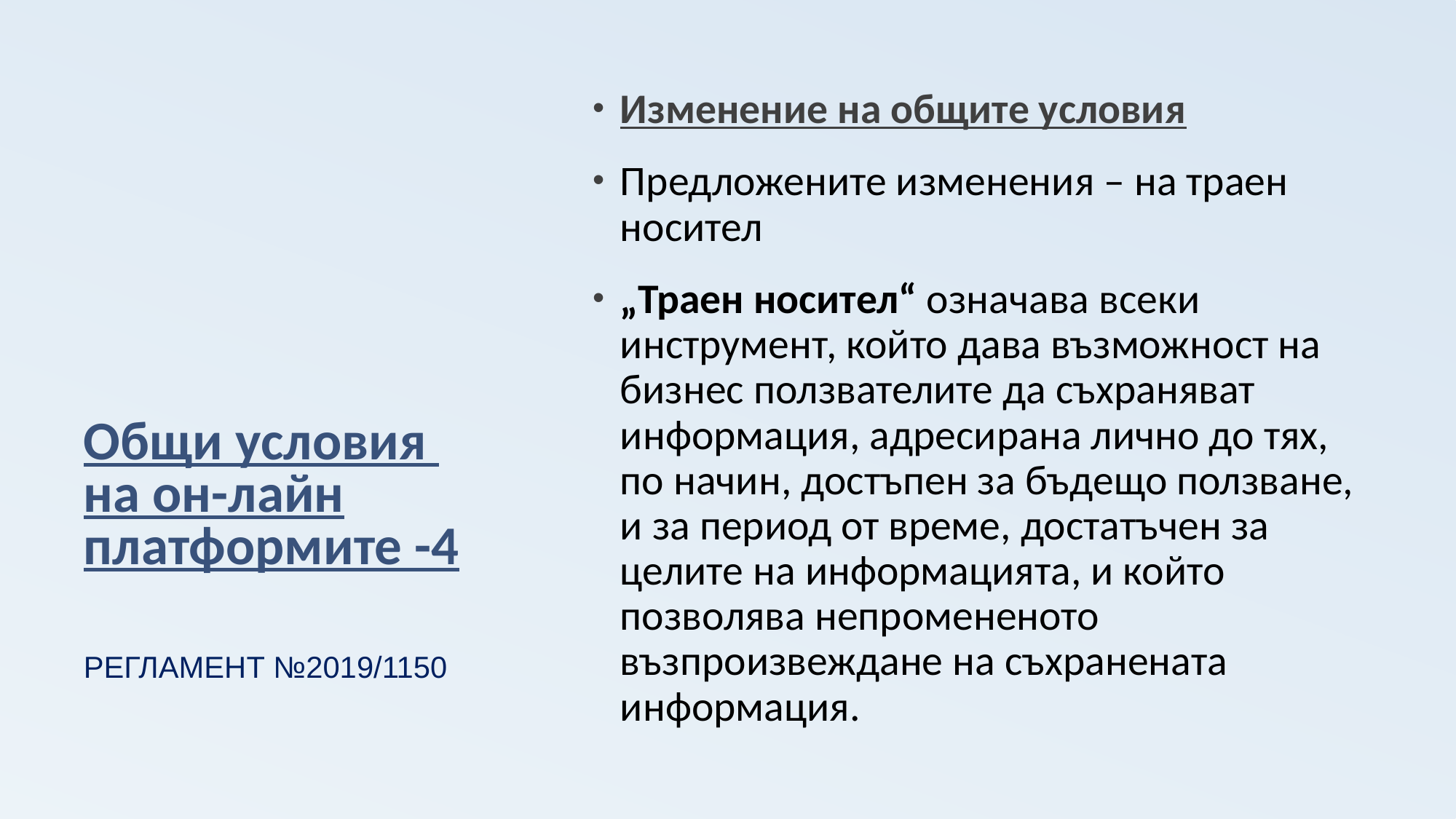

# Общи условия на он-лайн платформите -4
Изменение на общите условия
Предложените изменения – на траен носител
„Траен носител“ означава всеки инструмент, който дава възможност на бизнес ползвателите да съхраняват информация, адресирана лично до тях, по начин, достъпен за бъдещо ползване, и за период от време, достатъчен за целите на информацията, и който позволява непромененото възпроизвеждане на съхранената информация.

РЕГЛАМЕНТ №2019/1150